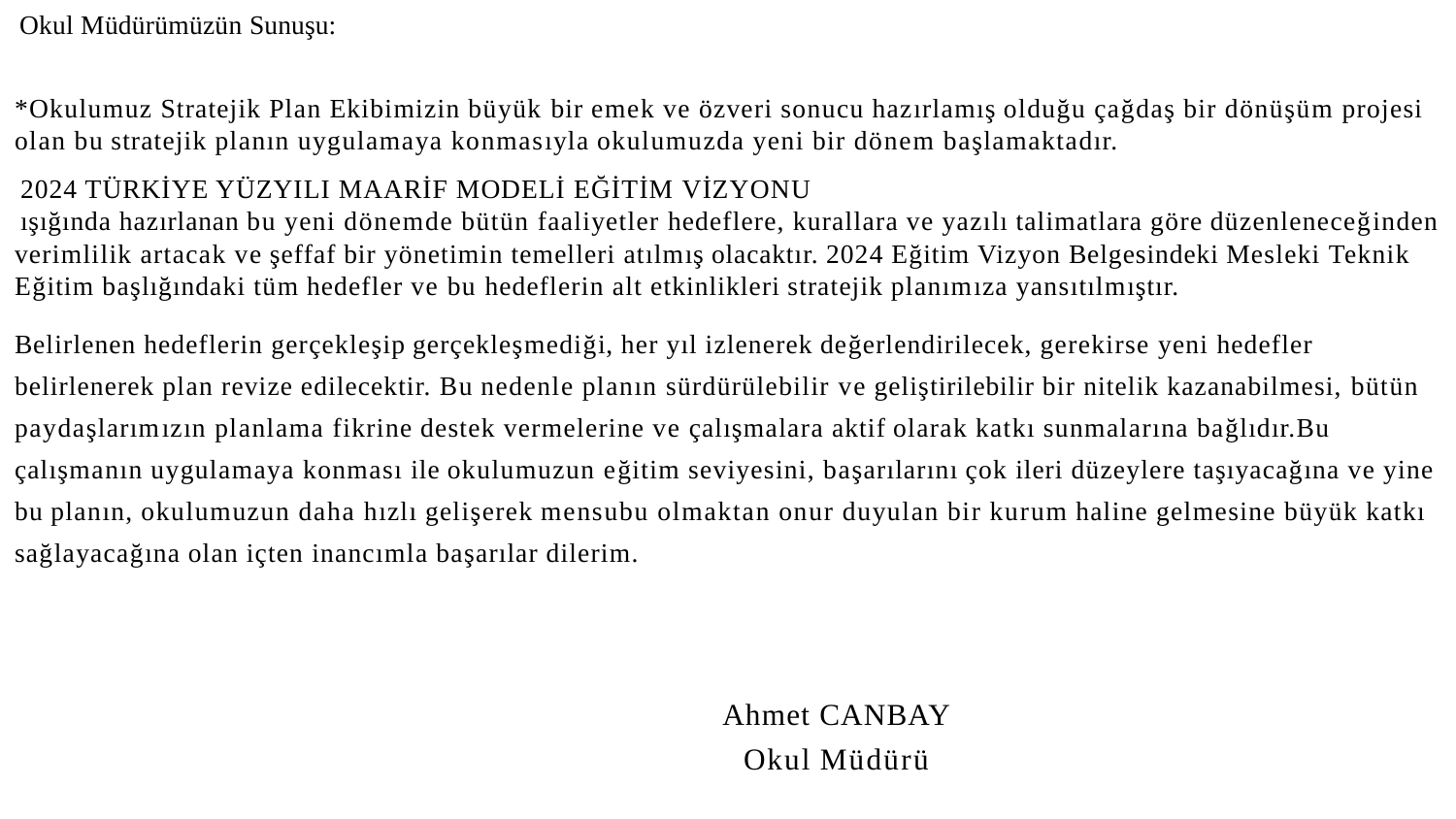

Okul Müdürümüzün Sunuşu:

*Okulumuz Stratejik Plan Ekibimizin büyük bir emek ve özveri sonucu hazırlamış olduğu çağdaş bir dönüşüm projesi olan bu stratejik planın uygulamaya konmasıyla okulumuzda yeni bir dönem başlamaktadır.

2024 TÜRKİYE YÜZYILI MAARİF MODELİ EĞİTİM VİZYONU
ışığında hazırlanan bu yeni dönemde bütün faaliyetler hedeflere, kurallara ve yazılı talimatlara göre düzenleneceğinden verimlilik artacak ve şeffaf bir yönetimin temelleri atılmış olacaktır. 2024 Eğitim Vizyon Belgesindeki Mesleki Teknik Eğitim başlığındaki tüm hedefler ve bu hedeflerin alt etkinlikleri stratejik planımıza yansıtılmıştır.

Belirlenen hedeflerin gerçekleşip gerçekleşmediği, her yıl izlenerek değerlendirilecek, gerekirse yeni hedefler belirlenerek plan revize edilecektir. Bu nedenle planın sürdürülebilir ve geliştirilebilir bir nitelik kazanabilmesi, bütün paydaşlarımızın planlama fikrine destek vermelerine ve çalışmalara aktif olarak katkı sunmalarına bağlıdır.Bu çalışmanın uygulamaya konması ile okulumuzun eğitim seviyesini, başarılarını çok ileri düzeylere taşıyacağına ve yine bu planın, okulumuzun daha hızlı gelişerek mensubu olmaktan onur duyulan bir kurum haline gelmesine büyük katkı sağlayacağına olan içten inancımla başarılar dilerim.

 Ahmet CANBAY

Okul Müdürü